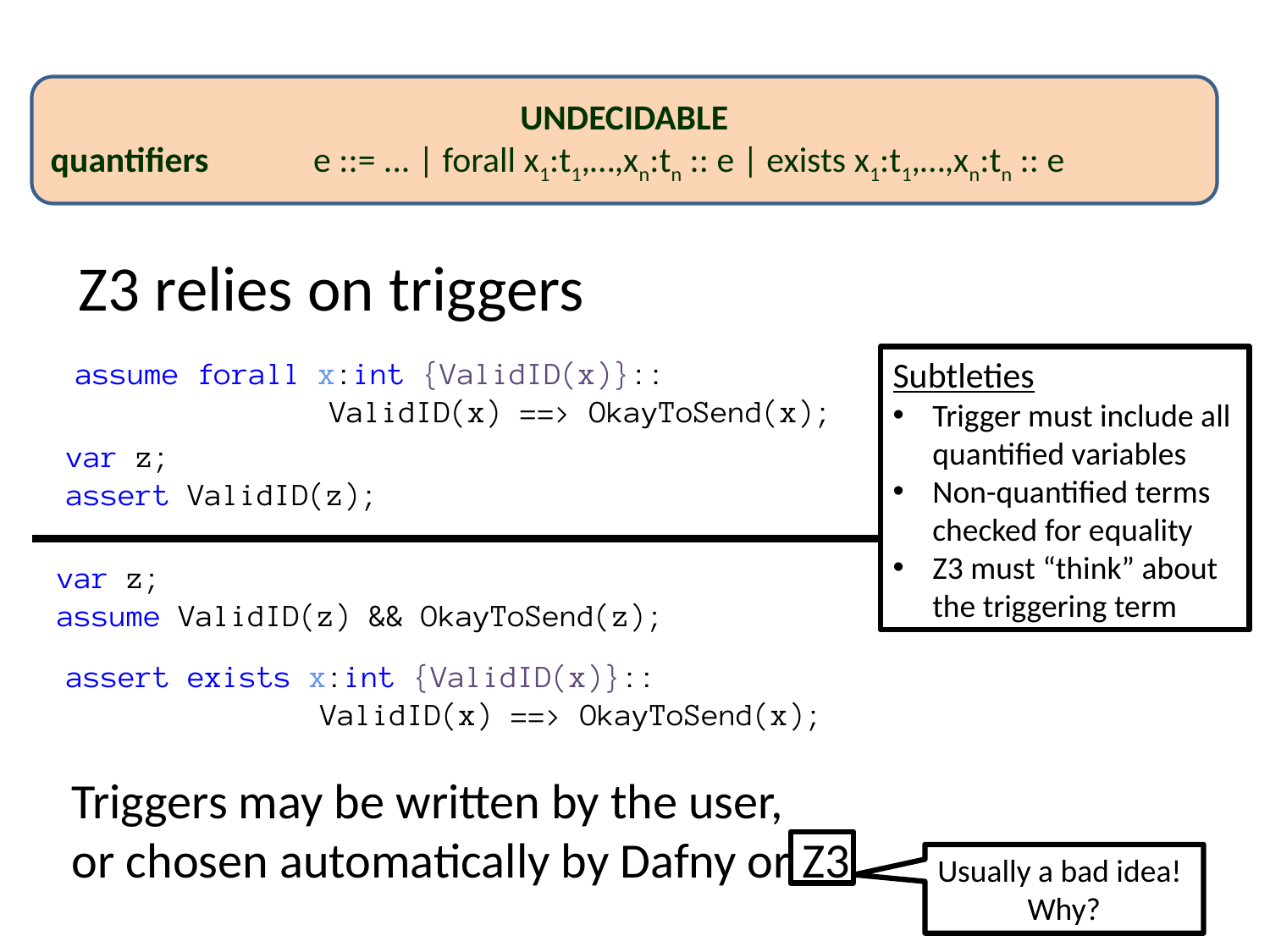

UNDECIDABLE
quantifiers             e ::= ... | forall x1:t1,…,xn:tn :: e | exists x1:t1,…,xn:tn :: e
Z3 relies on triggers
assume forall x:int {ValidID(x)}::
		ValidID(x) ==> OkayToSend(x);
Subtleties
Trigger must include all quantified variables
Non-quantified terms checked for equality
Z3 must “think” about the triggering term
var z;
assert ValidID(z);
var z;
assume ValidID(z) && OkayToSend(z);
assert exists x:int {ValidID(x)}::
		ValidID(x) ==> OkayToSend(x);
Triggers may be written by the user,
or chosen automatically by Dafny or Z3.

Usually a bad idea!
Why?